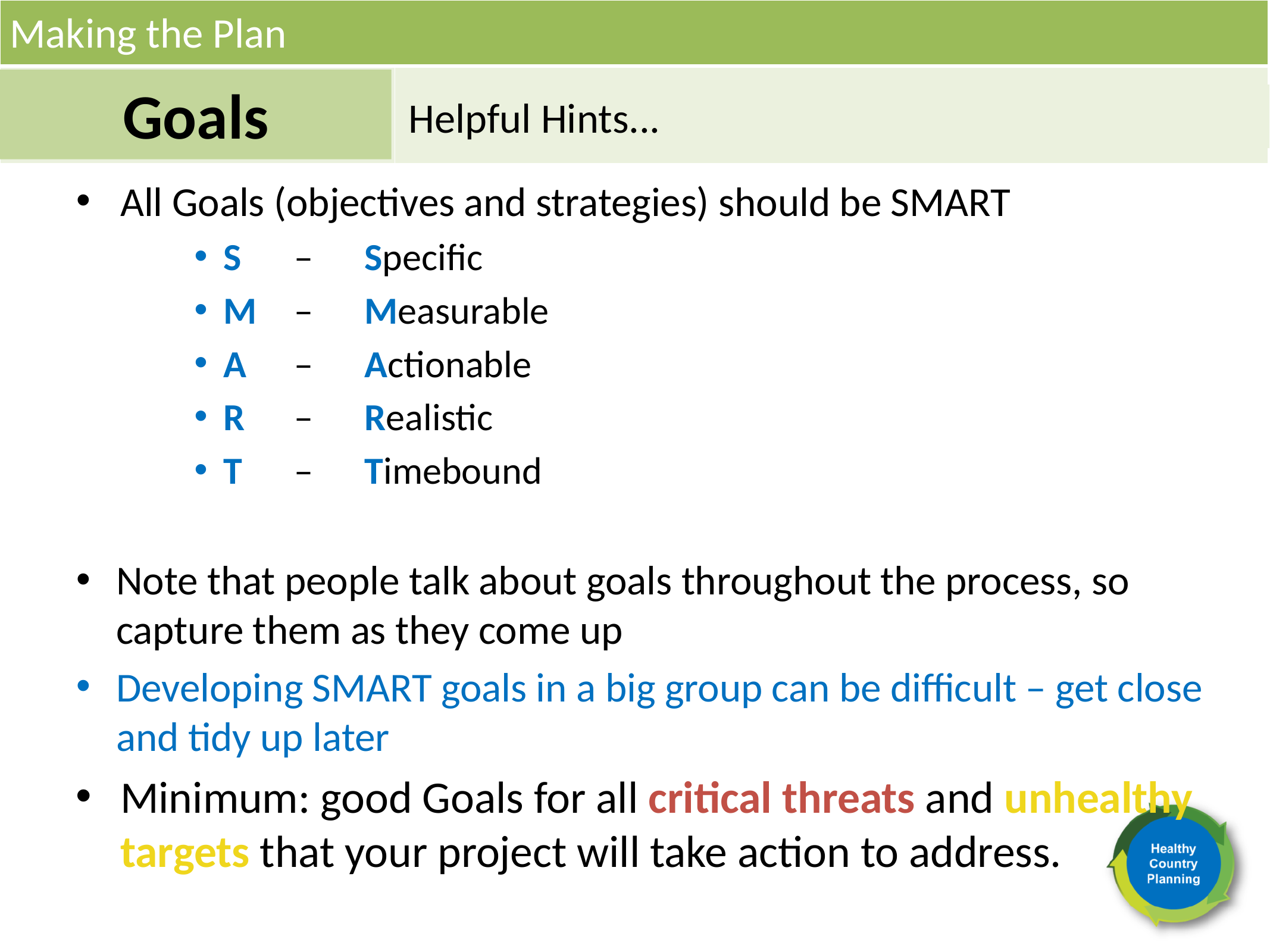

Making the Plan
Goals
Helpful Hints...
All Goals (objectives and strategies) should be SMART
S 	– 	Specific
M 	– 	Measurable
A 	– 	Actionable
R	– 	Realistic
T	– 	Timebound

Note that people talk about goals throughout the process, so    capture them as they come up
Developing SMART goals in a big group can be difficult – get close and tidy up later
Minimum: good Goals for all critical threats and unhealthy targets that your project will take action to address.